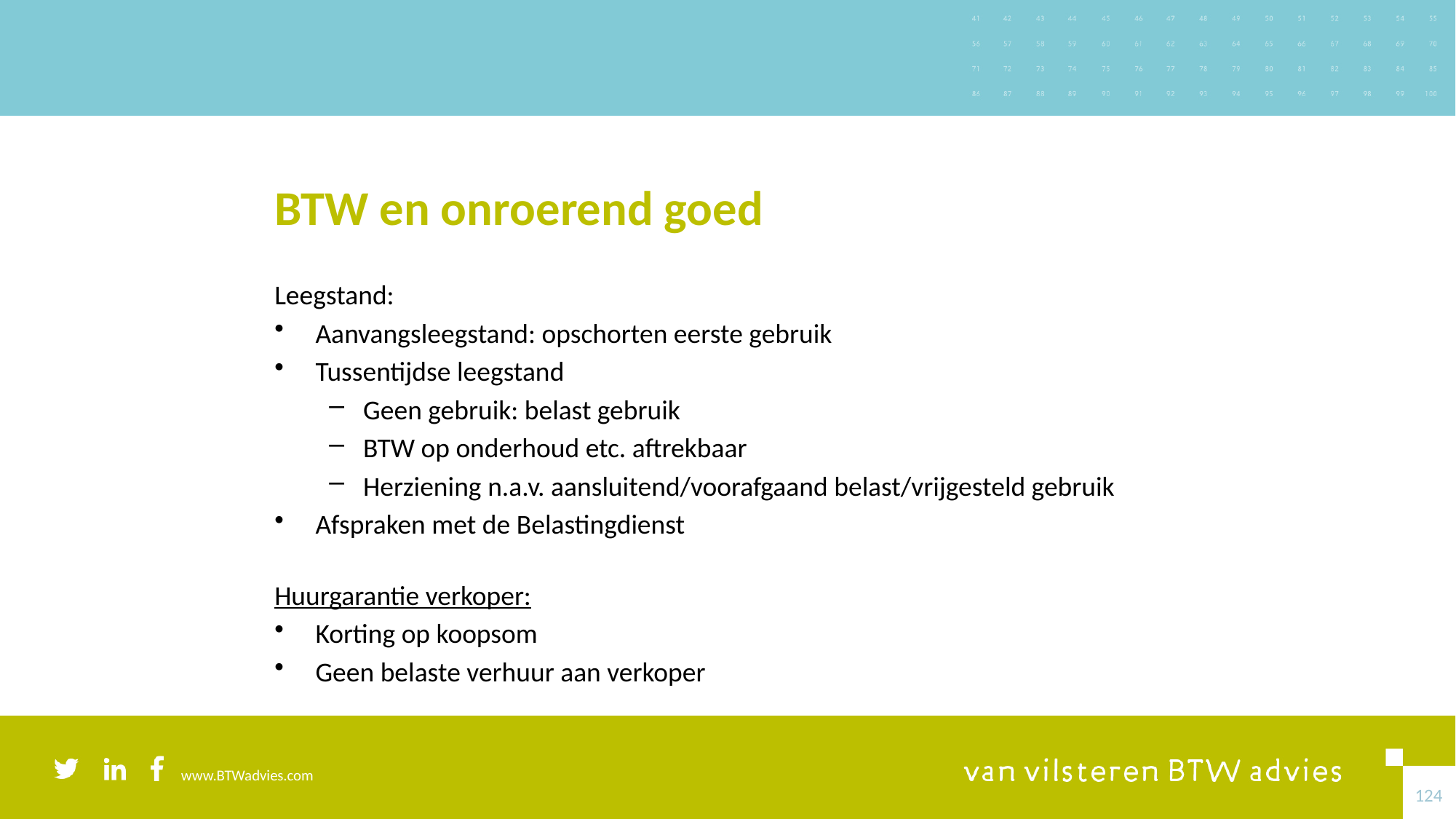

# BTW en onroerend goed
Leegstand:
Aanvangsleegstand: opschorten eerste gebruik
Tussentijdse leegstand
Geen gebruik: belast gebruik
BTW op onderhoud etc. aftrekbaar
Herziening n.a.v. aansluitend/voorafgaand belast/vrijgesteld gebruik
Afspraken met de Belastingdienst
Huurgarantie verkoper:
Korting op koopsom
Geen belaste verhuur aan verkoper